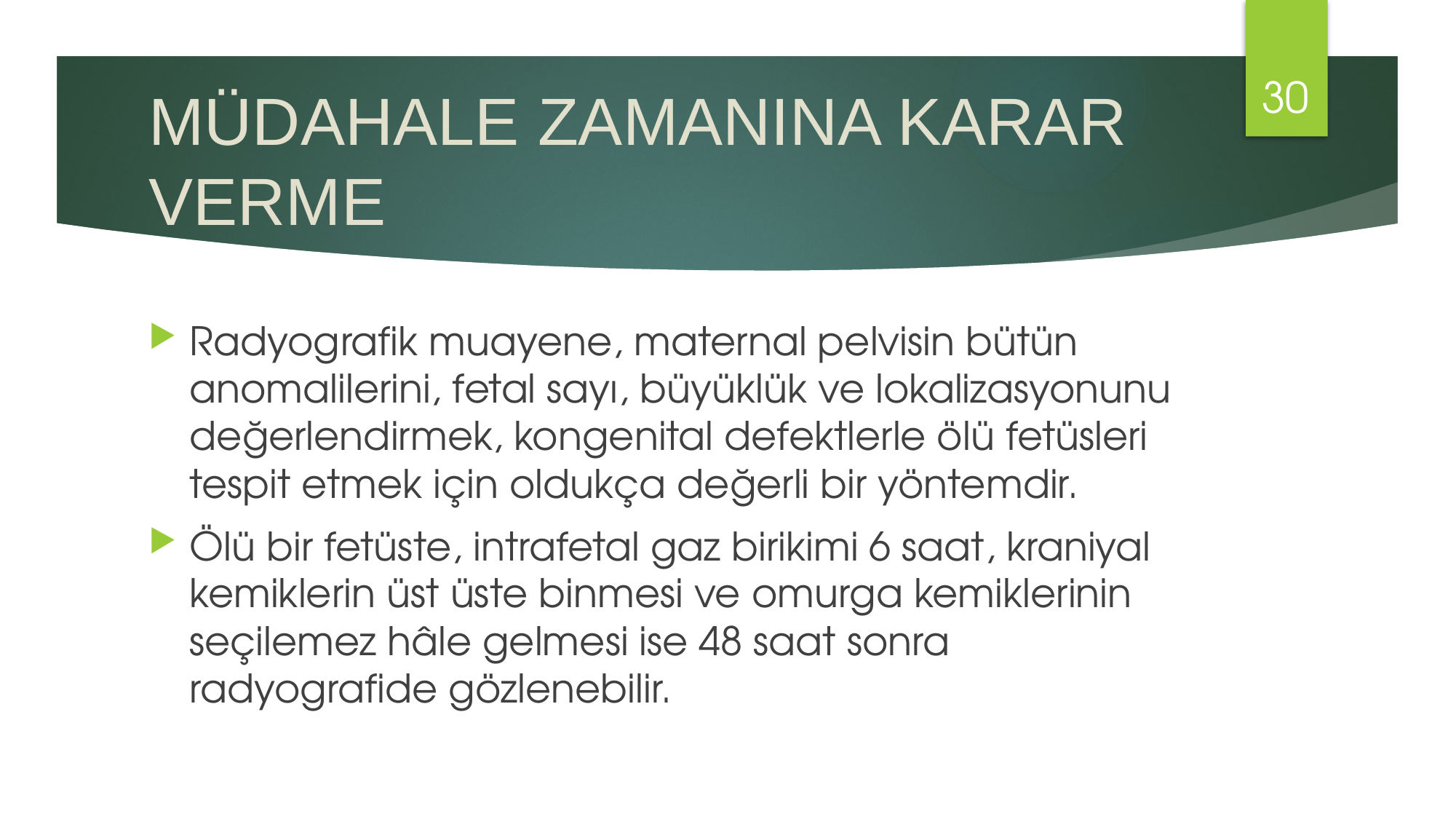

30
# MÜDAHALE ZAMANINA KARAR VERME
Radyografik muayene, maternal pelvisin bütün anomalilerini, fetal sayı, büyüklük ve lokalizasyonunu değerlendirmek, kongenital defektlerle ölü fetüsleri tespit etmek için oldukça değerli bir yöntemdir.
Ölü bir fetüste, intrafetal gaz birikimi 6 saat, kraniyal kemiklerin üst üste binmesi ve omurga kemiklerinin seçilemez hâle gelmesi ise 48 saat sonra radyografide gözlenebilir.